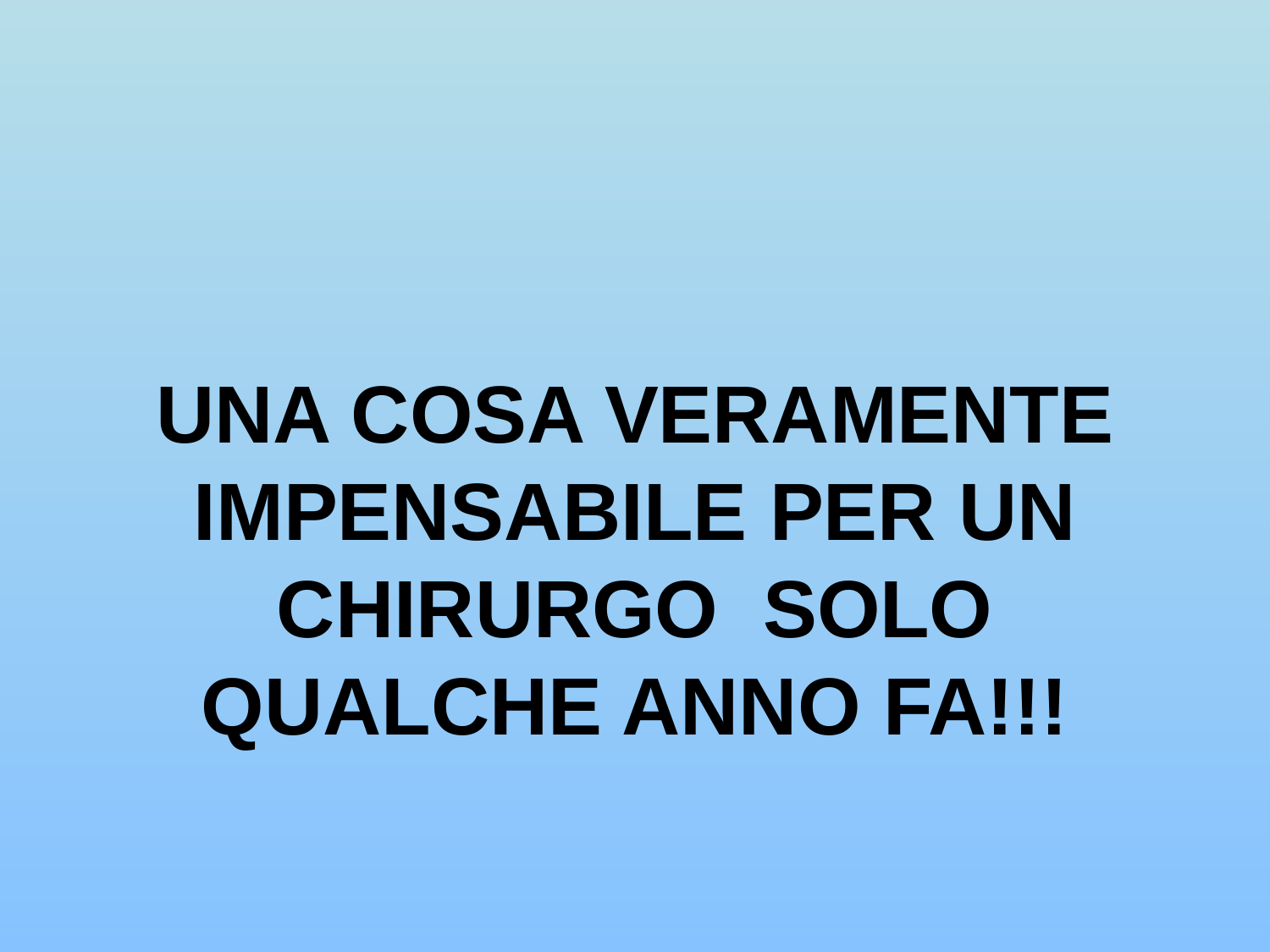

UNA COSA VERAMENTE IMPENSABILE PER UN CHIRURGO  SOLO QUALCHE ANNO FA!!!